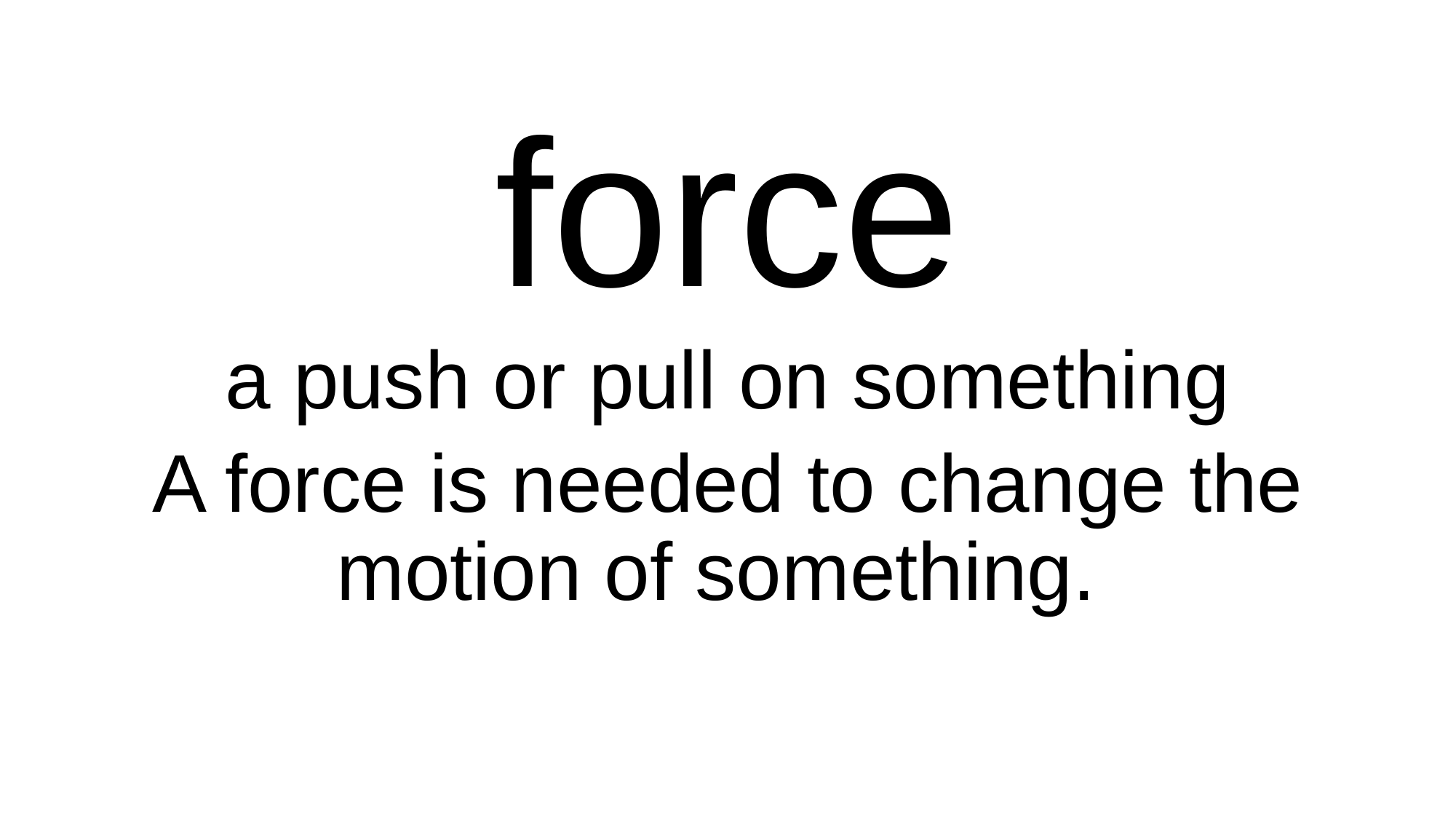

# force
a push or pull on something
A force is needed to change the motion of something.